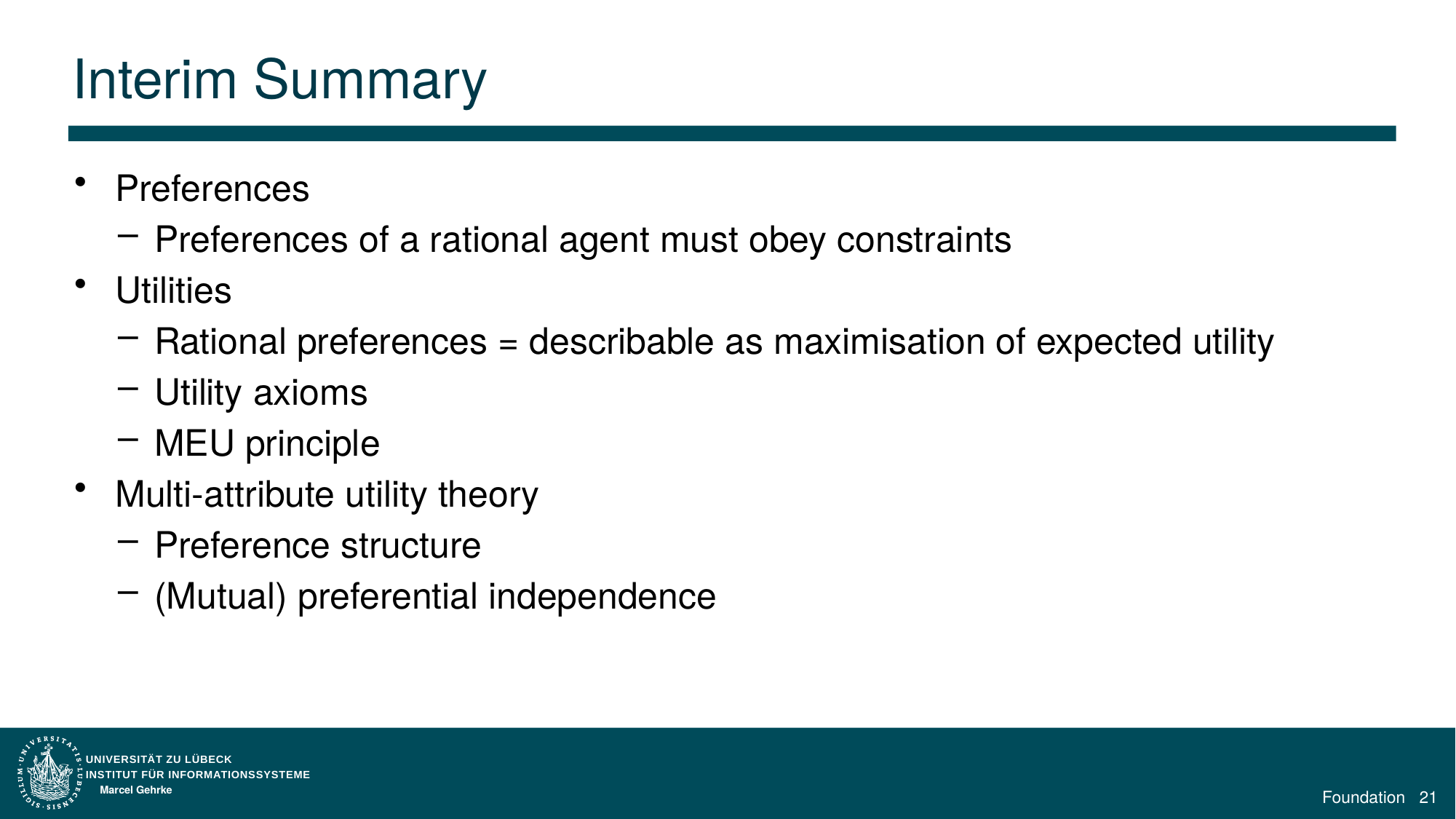

# Interim Summary
Preferences
Preferences of a rational agent must obey constraints
Utilities
Rational preferences = describable as maximisation of expected utility
Utility axioms
MEU principle
Multi-attribute utility theory
Preference structure
(Mutual) preferential independence
Marcel Gehrke
Foundation
21